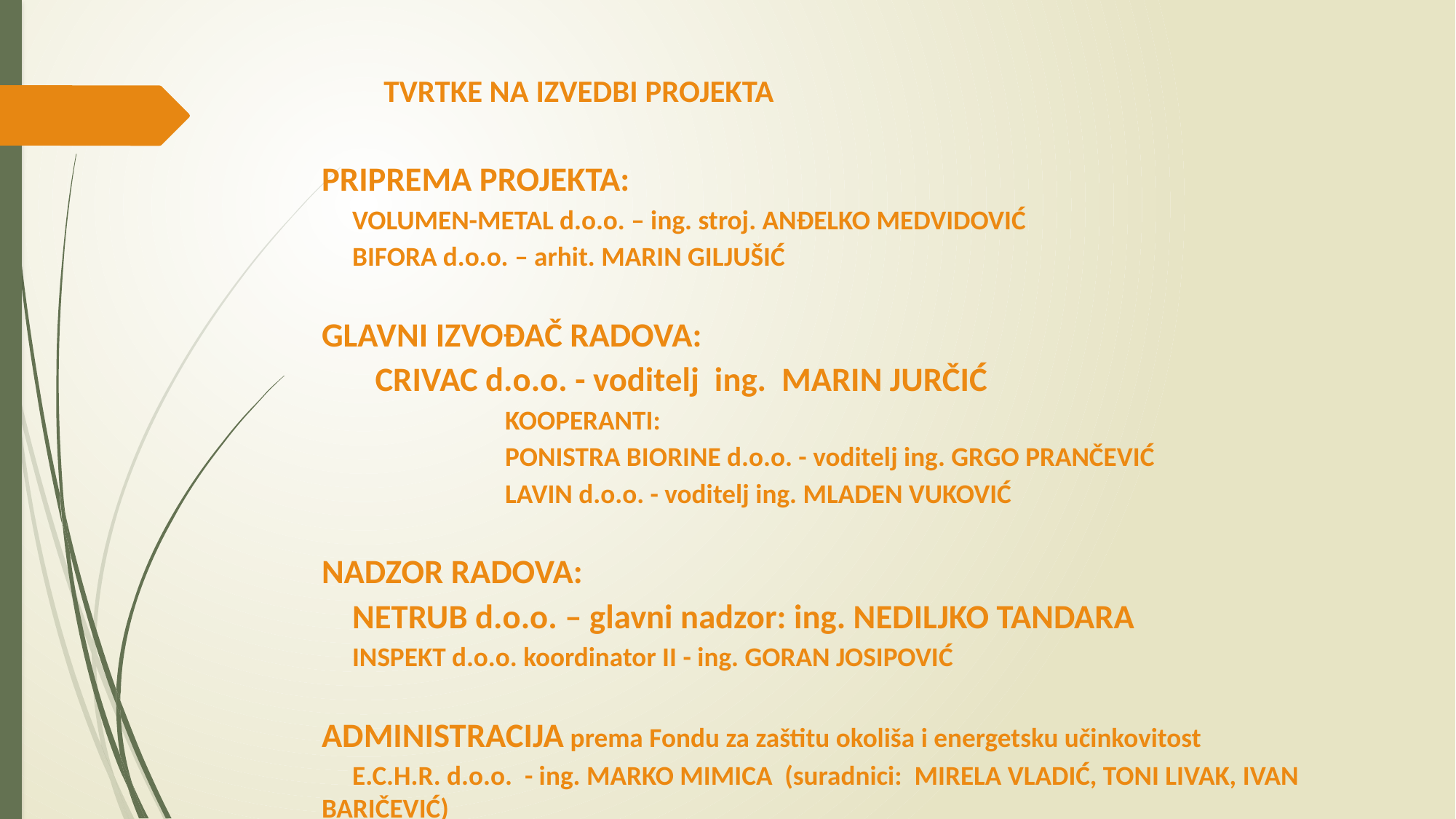

# TVRTKE NA IZVEDBI PROJEKTA
PRIPREMA PROJEKTA:
	VOLUMEN-METAL d.o.o. – ing. stroj. ANĐELKO MEDVIDOVIĆ
	BIFORA d.o.o. – arhit. MARIN GILJUŠIĆ

GLAVNI IZVOĐAČ RADOVA:
CRIVAC d.o.o. - voditelj  ing.  MARIN JURČIĆ
KOOPERANTI:
PONISTRA BIORINE d.o.o. - voditelj ing. GRGO PRANČEVIĆ
LAVIN d.o.o. - voditelj ing. MLADEN VUKOVIĆ

NADZOR RADOVA:
	NETRUB d.o.o. – glavni nadzor: ing. NEDILJKO TANDARA
			INSPEKT d.o.o. koordinator II - ing. GORAN JOSIPOVIĆ

ADMINISTRACIJA prema Fondu za zaštitu okoliša i energetsku učinkovitost
	E.C.H.R. d.o.o.  - ing. MARKO MIMICA  (suradnici:  MIRELA VLADIĆ, TONI LIVAK, IVAN BARIČEVIĆ)